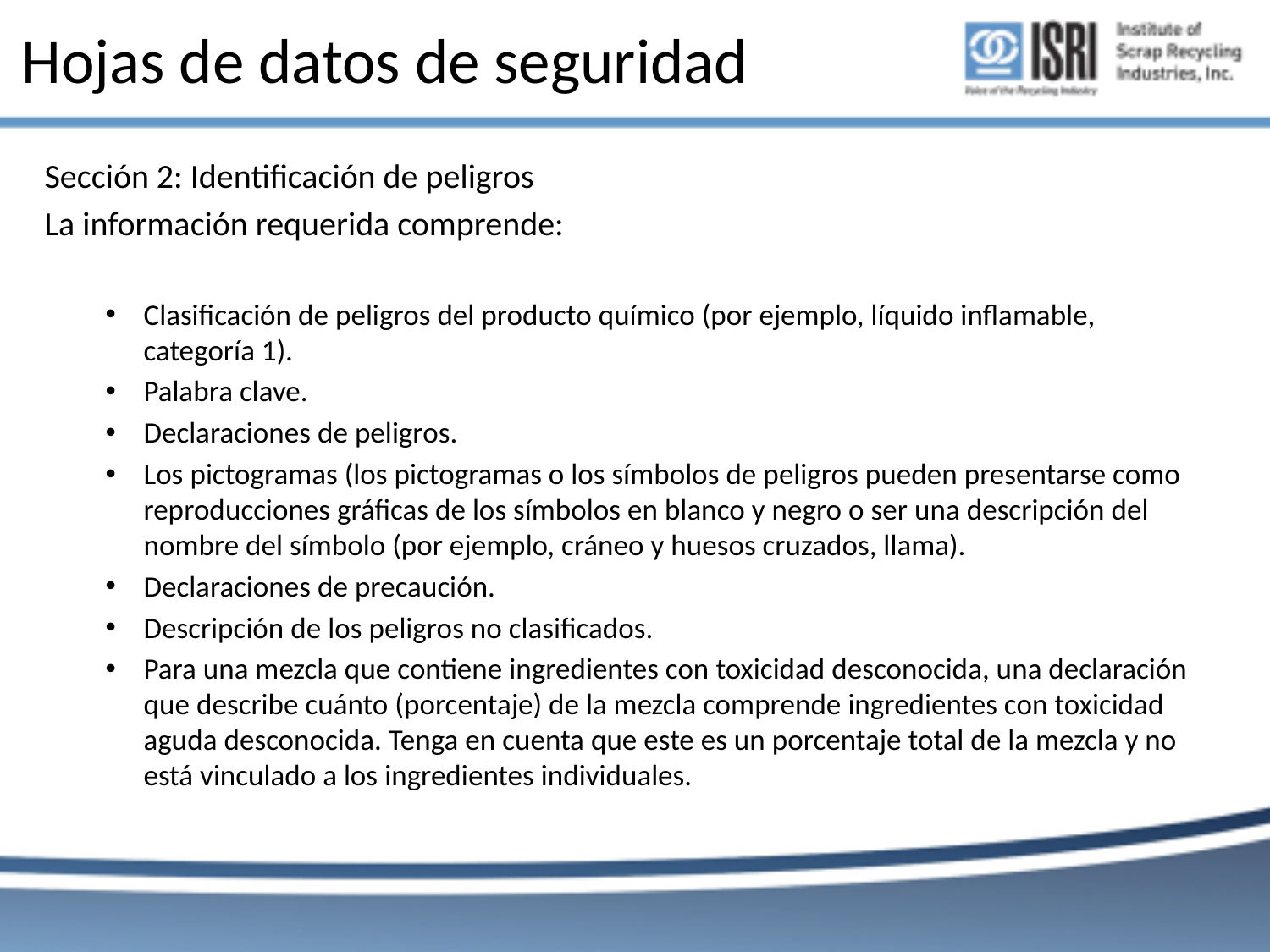

# Hojas de datos de seguridad
Sección 2: Identificación de peligros
La información requerida comprende:

Clasificación de peligros del producto químico (por ejemplo, líquido inflamable, categoría 1).
Palabra clave.
Declaraciones de peligros.
Los pictogramas (los pictogramas o los símbolos de peligros pueden presentarse como reproducciones gráficas de los símbolos en blanco y negro o ser una descripción del nombre del símbolo (por ejemplo, cráneo y huesos cruzados, llama).
Declaraciones de precaución.
Descripción de los peligros no clasificados.
Para una mezcla que contiene ingredientes con toxicidad desconocida, una declaración que describe cuánto (porcentaje) de la mezcla comprende ingredientes con toxicidad aguda desconocida. Tenga en cuenta que este es un porcentaje total de la mezcla y no está vinculado a los ingredientes individuales.